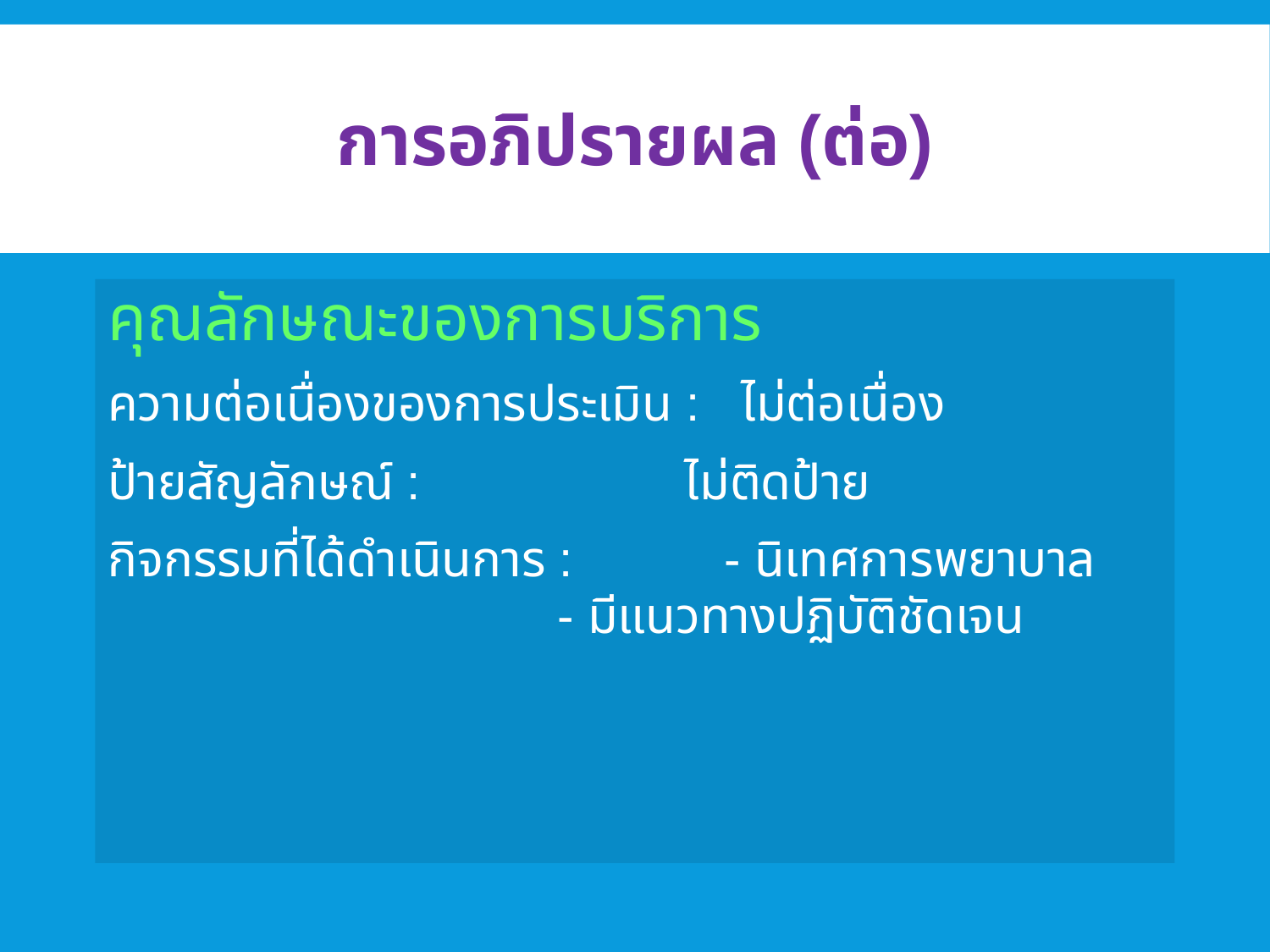

# การอภิปรายผล (ต่อ)
คุณลักษณะของการบริการ
ความต่อเนื่องของการประเมิน :   ไม่ต่อเนื่อง
ป้ายสัญลักษณ์ : 		     ไม่ติดป้าย
กิจกรรมที่ได้ดำเนินการ :           - นิเทศการพยาบาล
			     - มีแนวทางปฏิบัติชัดเจน